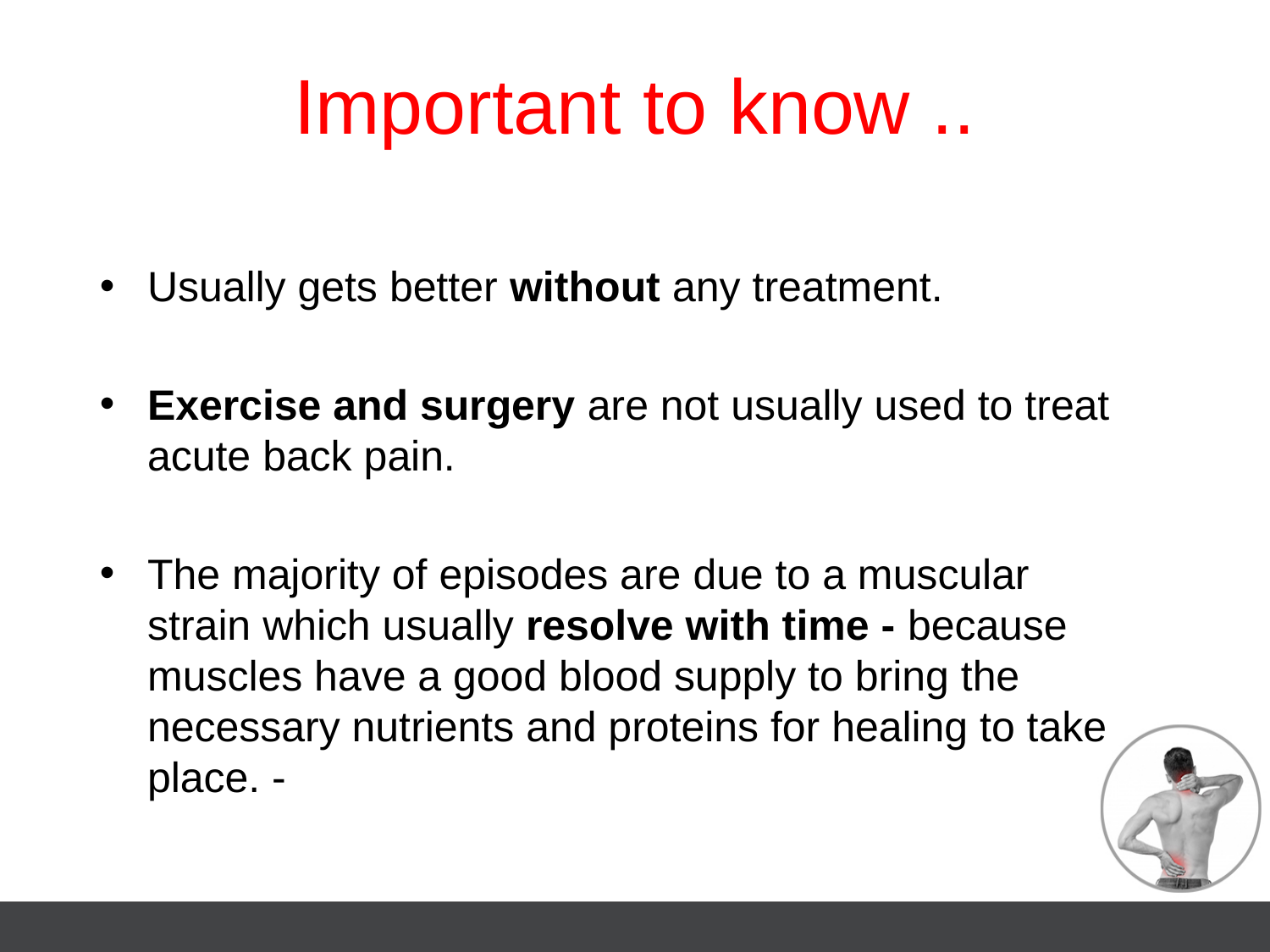

# Important to know ..
Usually gets better without any treatment.

Exercise and surgery are not usually used to treat  acute back pain.

The majority of episodes are due to a muscular      strain which usually resolve with time - because    muscles have a good blood supply to bring the     necessary nutrients and proteins for healing to take place. -